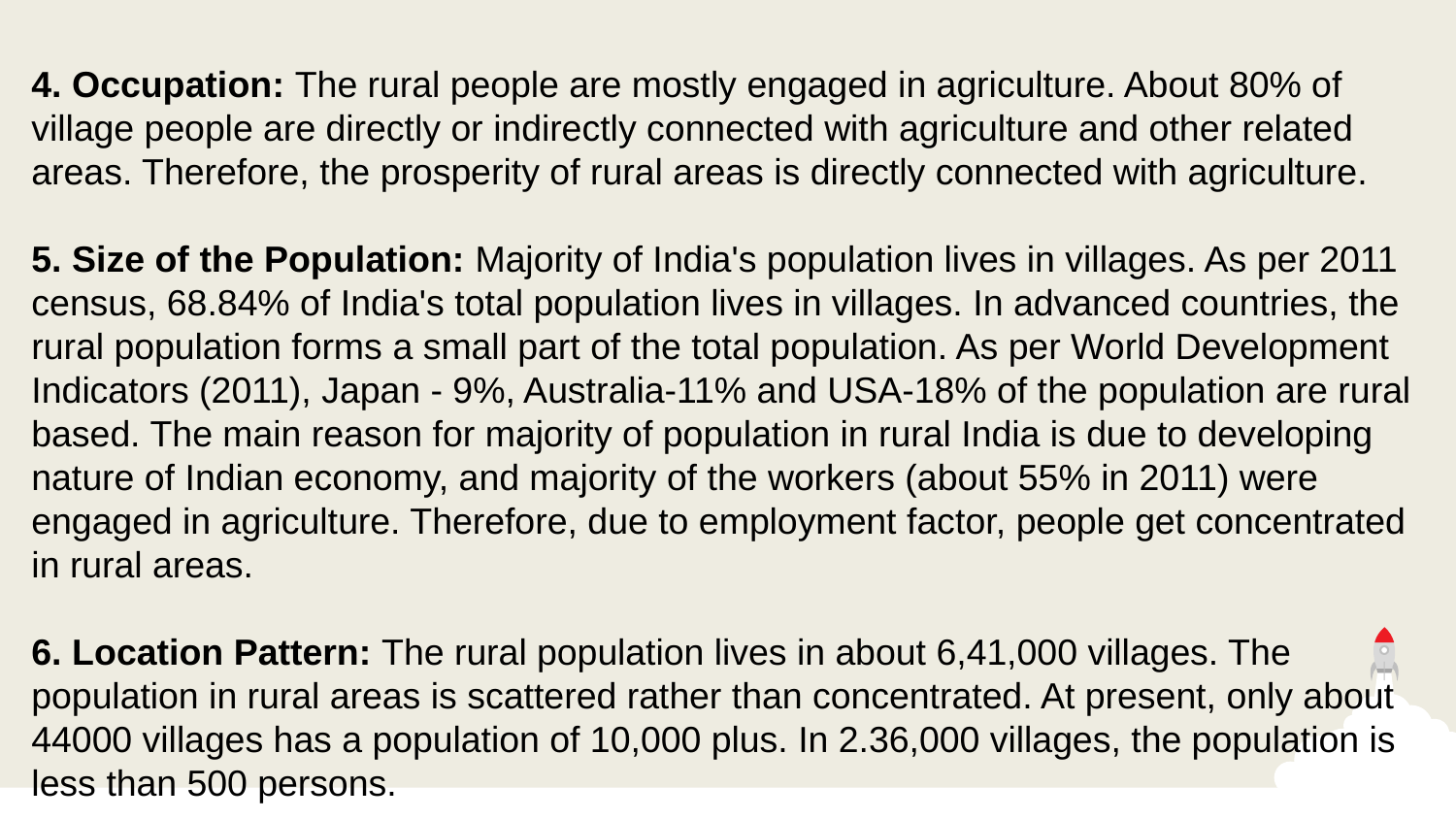

4. Occupation: The rural people are mostly engaged in agriculture. About 80% of
village people are directly or indirectly connected with agriculture and other related areas. Therefore, the prosperity of rural areas is directly connected with agriculture.

5. Size of the Population: Majority of India's population lives in villages. As per 2011
census, 68.84% of India's total population lives in villages. In advanced countries, the
rural population forms a small part of the total population. As per World Development
Indicators (2011), Japan - 9%, Australia-11% and USA-18% of the population are rural based. The main reason for majority of population in rural India is due to developing
nature of Indian economy, and majority of the workers (about 55% in 2011) were
engaged in agriculture. Therefore, due to employment factor, people get concentrated in rural areas.

6. Location Pattern: The rural population lives in about 6,41,000 villages. The
population in rural areas is scattered rather than concentrated. At present, only about 44000 villages has a population of 10,000 plus. In 2.36,000 villages, the population is
less than 500 persons.